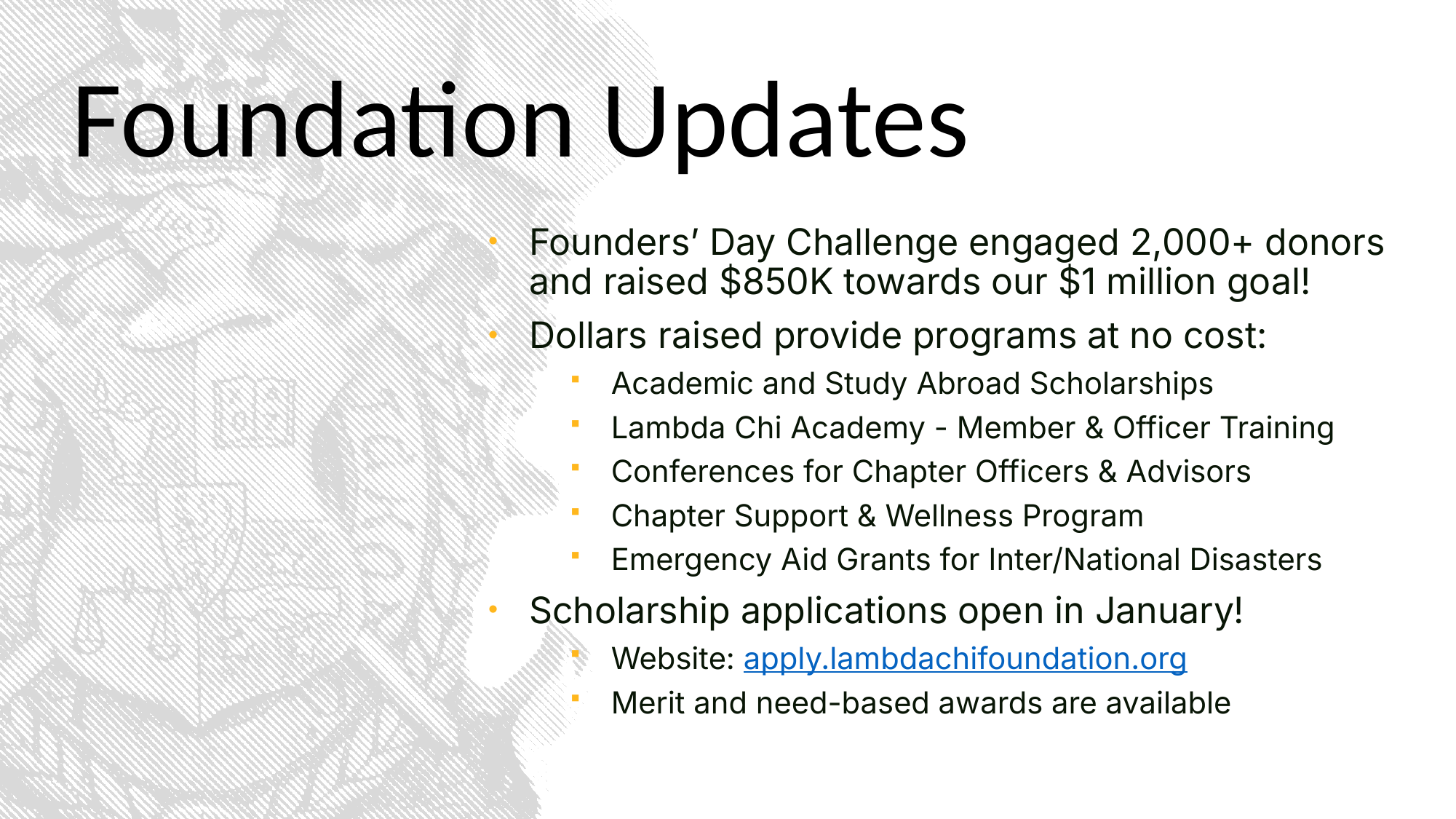

Foundation Updates
Founders’ Day Challenge engaged 2,000+ donors and raised $850K towards our $1 million goal!
Dollars raised provide programs at no cost:
Academic and Study Abroad Scholarships
Lambda Chi Academy - Member & Officer Training
Conferences for Chapter Officers & Advisors
Chapter Support & Wellness Program
Emergency Aid Grants for Inter/National Disasters
Scholarship applications open in January!
Website: apply.lambdachifoundation.org
Merit and need-based awards are available